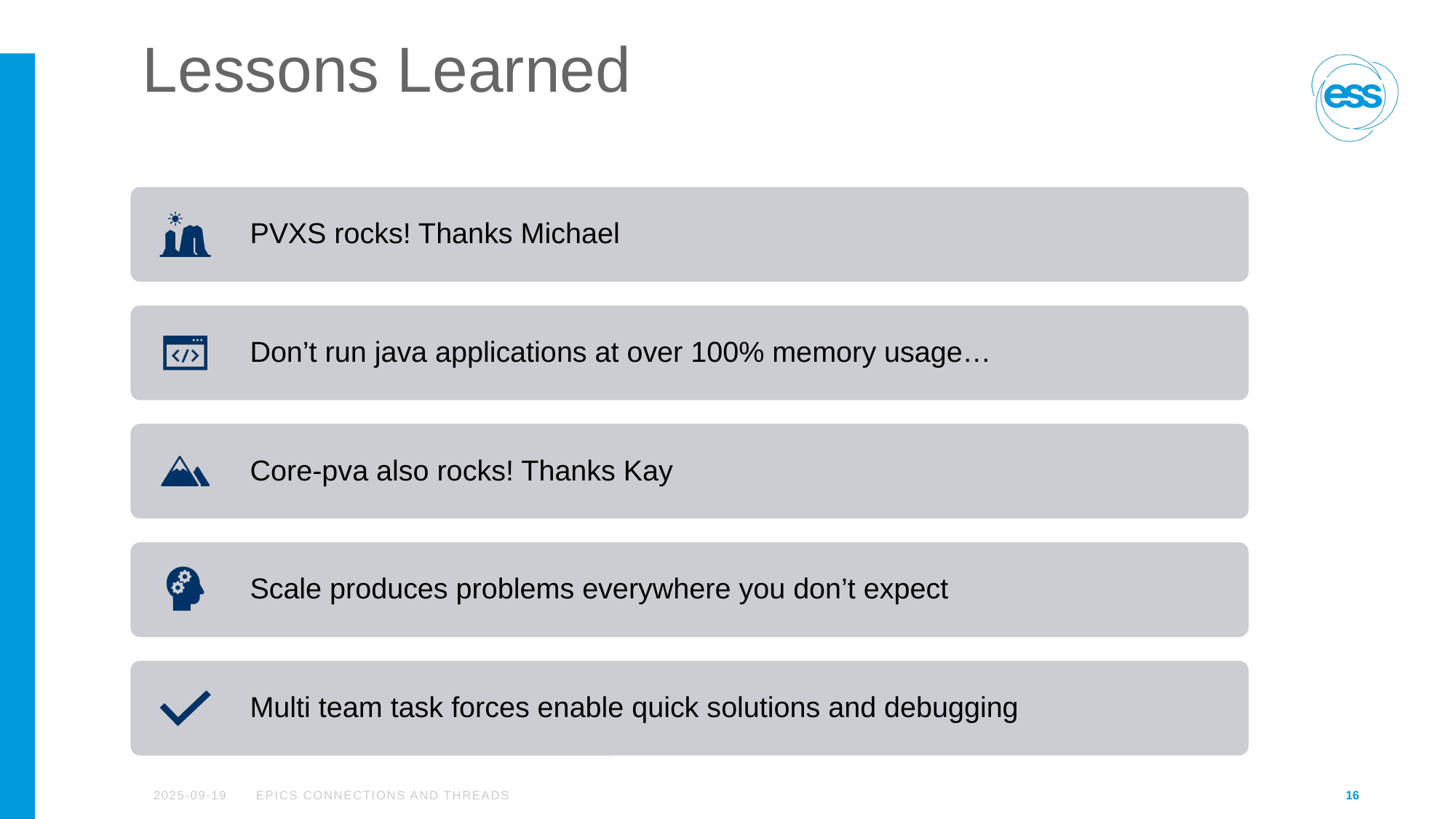

# Lessons Learned

PVXS rocks! Thanks Michael
Don’t run java applications at over 100% memory usage…
Core-pva also rocks! Thanks Kay
Scale produces problems everywhere you don’t expect
Multi team task forces enable quick solutions and debugging
2025-09-19
EPICS Connections and threads
16